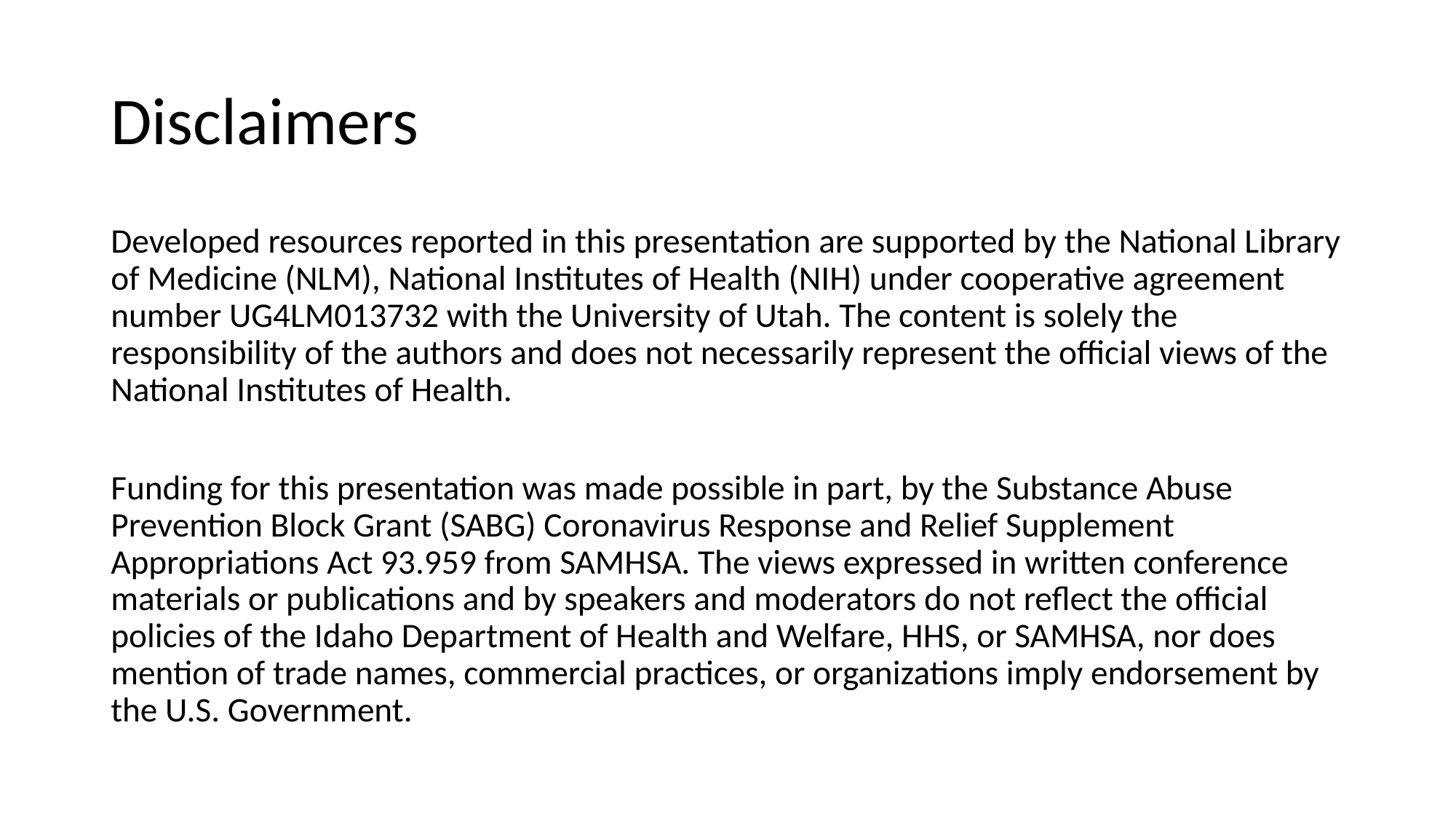

# Disclaimers
Developed resources reported in this presentation are supported by the National Library of Medicine (NLM), National Institutes of Health (NIH) under cooperative agreement number UG4LM013732 with the University of Utah. The content is solely the responsibility of the authors and does not necessarily represent the official views of the National Institutes of Health.

Funding for this presentation was made possible in part, by the Substance Abuse Prevention Block Grant (SABG) Coronavirus Response and Relief Supplement Appropriations Act 93.959 from SAMHSA. The views expressed in written conference materials or publications and by speakers and moderators do not reflect the official policies of the Idaho Department of Health and Welfare, HHS, or SAMHSA, nor does mention of trade names, commercial practices, or organizations imply endorsement by the U.S. Government.